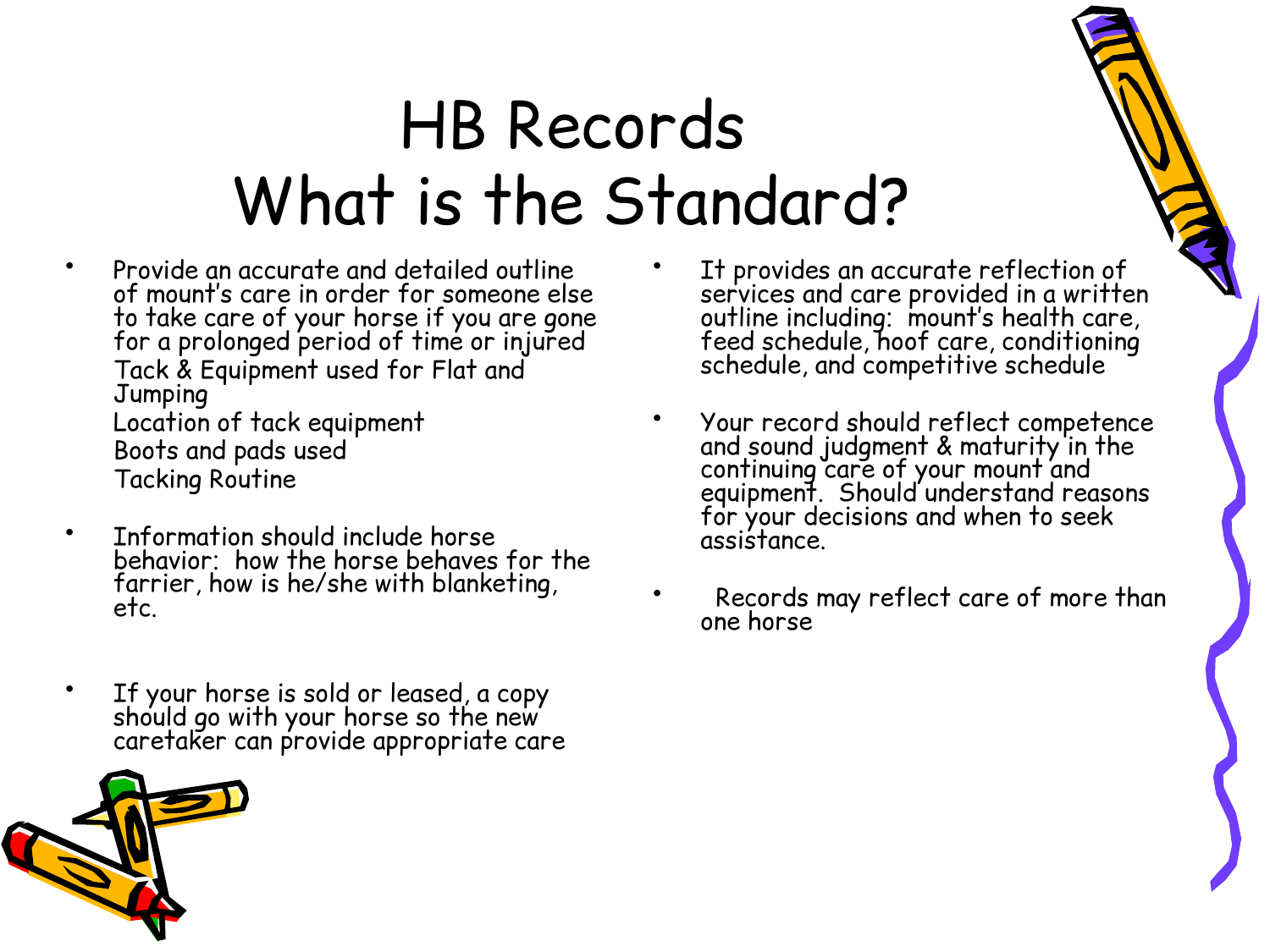

# HB Records What is the Standard?
Provide an accurate and detailed outline of mount’s care in order for someone else to take care of your horse if you are gone for a prolonged period of time or injured
	Tack & Equipment used for Flat and Jumping
	Location of tack equipment
	Boots and pads used
	Tacking Routine

Information should include horse behavior:  how the horse behaves for the farrier, how is he/she with blanketing, etc.

If your horse is sold or leased, a copy should go with your horse so the new caretaker can provide appropriate care

It provides an accurate reflection of services and care provided in a written outline including:  mount’s health care, feed schedule, hoof care, conditioning schedule, and competitive schedule

Your record should reflect competence and sound judgment & maturity in the continuing care of your mount and equipment.  Should understand reasons for your decisions and when to seek assistance.

  Records may reflect care of more than one horse